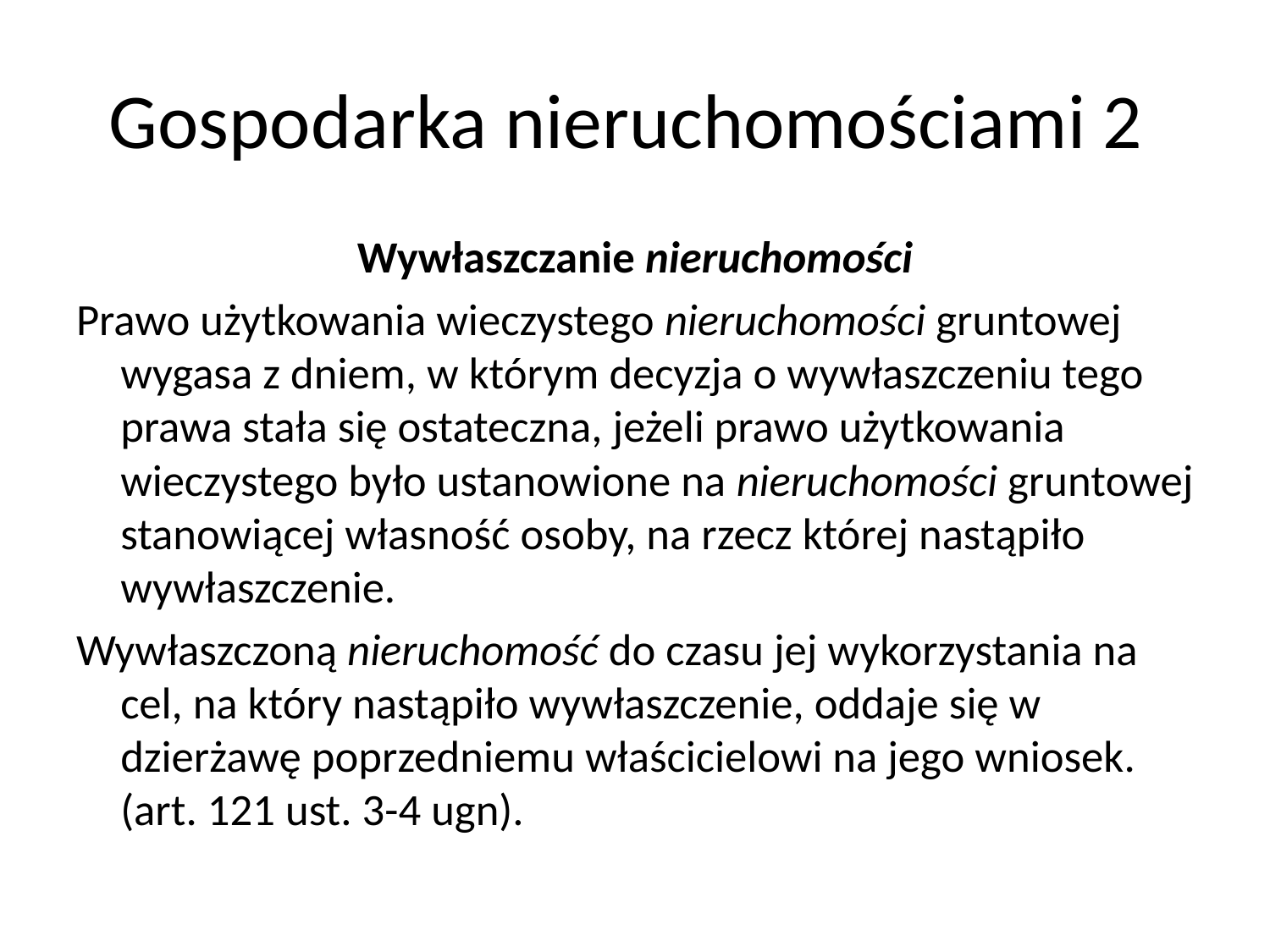

# Gospodarka nieruchomościami 2
Wywłaszczanie nieruchomości
Prawo użytkowania wieczystego nieruchomości gruntowej wygasa z dniem, w którym decyzja o wywłaszczeniu tego prawa stała się ostateczna, jeżeli prawo użytkowania wieczystego było ustanowione na nieruchomości gruntowej stanowiącej własność osoby, na rzecz której nastąpiło wywłaszczenie.
Wywłaszczoną nieruchomość do czasu jej wykorzystania na cel, na który nastąpiło wywłaszczenie, oddaje się w dzierżawę poprzedniemu właścicielowi na jego wniosek. (art. 121 ust. 3-4 ugn).